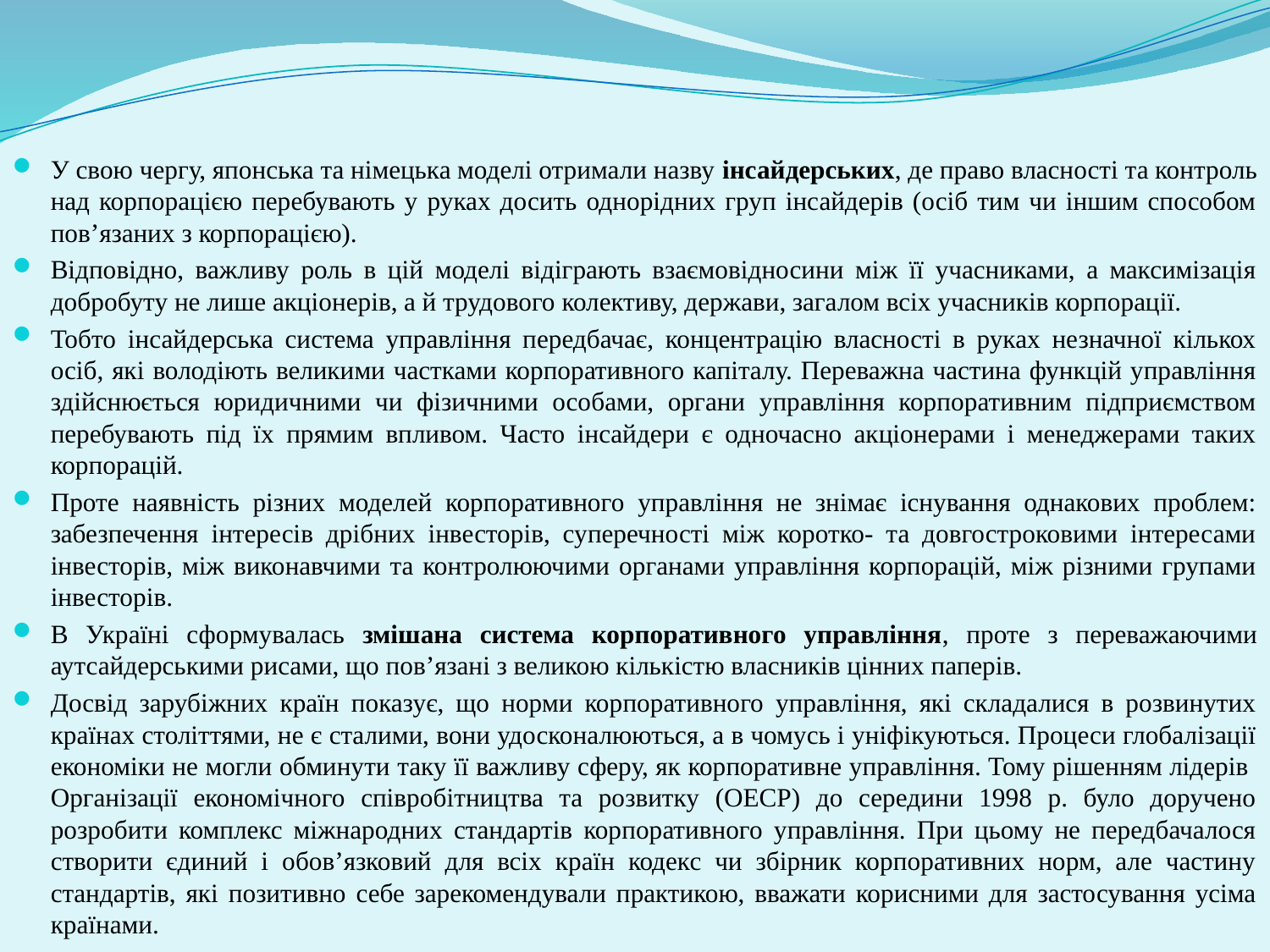

У свою чергу, японська та німецька моделі отримали назву інсайдерських, де право власності та контроль над корпорацією перебувають у руках досить однорідних груп інсайдерів (осіб тим чи іншим способом пов’язаних з корпорацією).
Відповідно, важливу роль в цій моделі відіграють взаємовідносини між її учасниками, а максимізація добробуту не лише акціонерів, а й трудового колективу, держави, загалом всіх учасників корпорації.
Тобто інсайдерська система управління передбачає, концентрацію власності в руках незначної кількох осіб, які володіють великими частками корпоративного капіталу. Переважна частина функцій управління здійснюється юридичними чи фізичними особами, органи управління корпоративним підприємством перебувають під їх прямим впливом. Часто інсайдери є одночасно акціонерами і менеджерами таких корпорацій.
Проте наявність різних моделей корпоративного управління не знімає існування однакових проблем: забезпечення інтересів дрібних інвесторів, суперечності між коротко- та довгостроковими інтересами інвесторів, між виконавчими та контролюючими органами управління корпорацій, між різними групами інвесторів.
В Україні сформувалась змішана система корпоративного управління, проте з переважаючими аутсайдерськими рисами, що пов’язані з великою кількістю власників цінних паперів.
Досвід зарубіжних країн показує, що норми корпоративного управління, які складалися в розвинутих країнах століттями, не є сталими, вони удосконалюються, а в чомусь і уніфікуються. Процеси глобалізації економіки не могли обминути таку її важливу сферу, як корпоративне управління. Тому рішенням лідерів  Організації економічного співробітництва та розвитку (ОЕСР) до середини 1998 р. було доручено розробити комплекс міжнародних стандартів корпоративного управління. При цьому не передбачалося створити єдиний і обов’язковий для всіх країн кодекс чи збірник корпоративних норм, але частину стандартів, які позитивно себе зарекомендували практикою, вважати корисними для застосування усіма країнами.